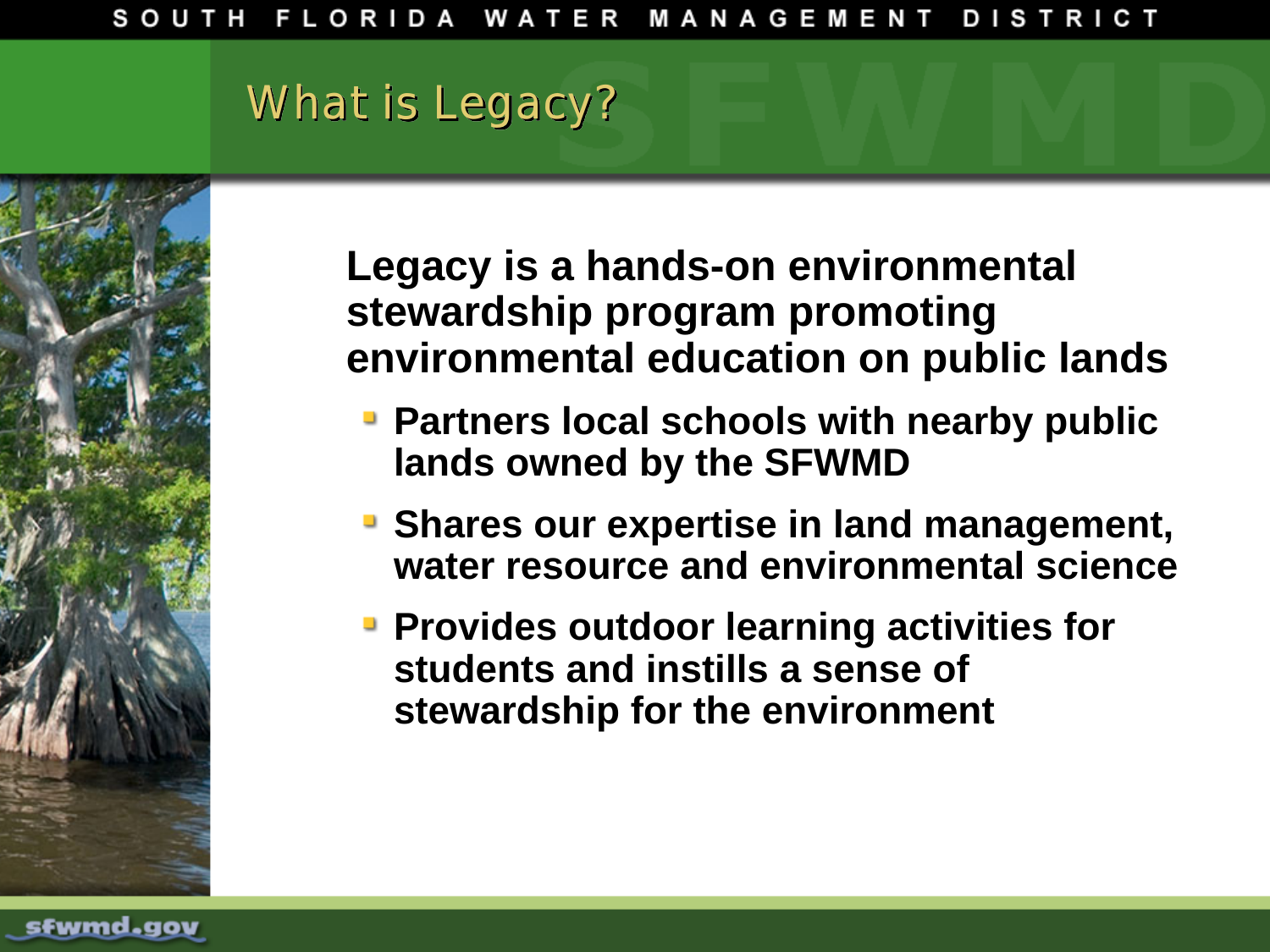

# What is Legacy?
	Legacy is a hands-on environmental stewardship program promoting environmental education on public lands
Partners local schools with nearby public lands owned by the SFWMD
Shares our expertise in land management, water resource and environmental science
Provides outdoor learning activities for students and instills a sense of stewardship for the environment